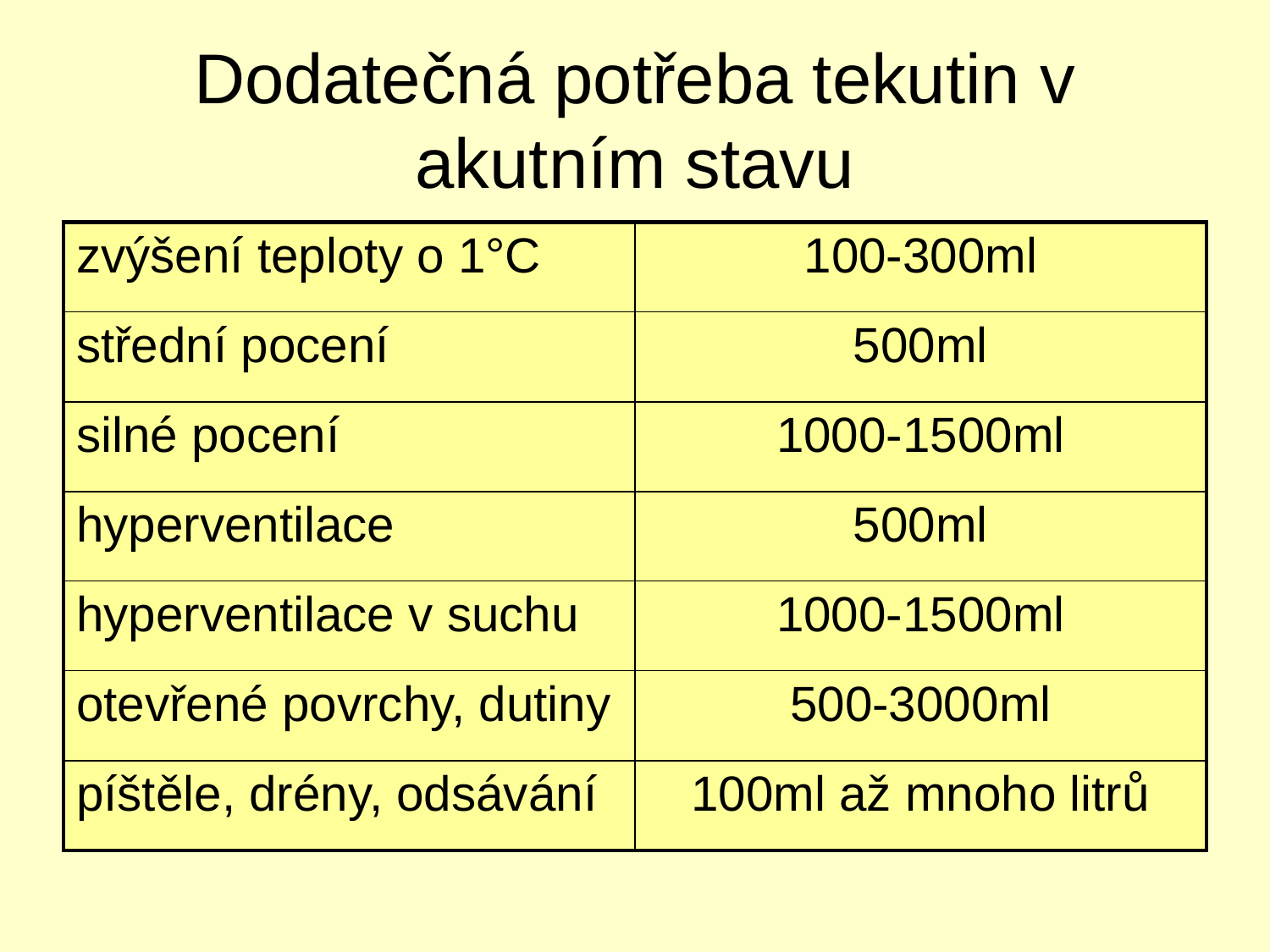

# Dodatečná potřeba tekutin v akutním stavu
| zvýšení teploty o 1°C | 100-300ml |
| --- | --- |
| střední pocení | 500ml |
| silné pocení | 1000-1500ml |
| hyperventilace | 500ml |
| hyperventilace v suchu | 1000-1500ml |
| otevřené povrchy, dutiny | 500-3000ml |
| píštěle, drény, odsávání | 100ml až mnoho litrů |